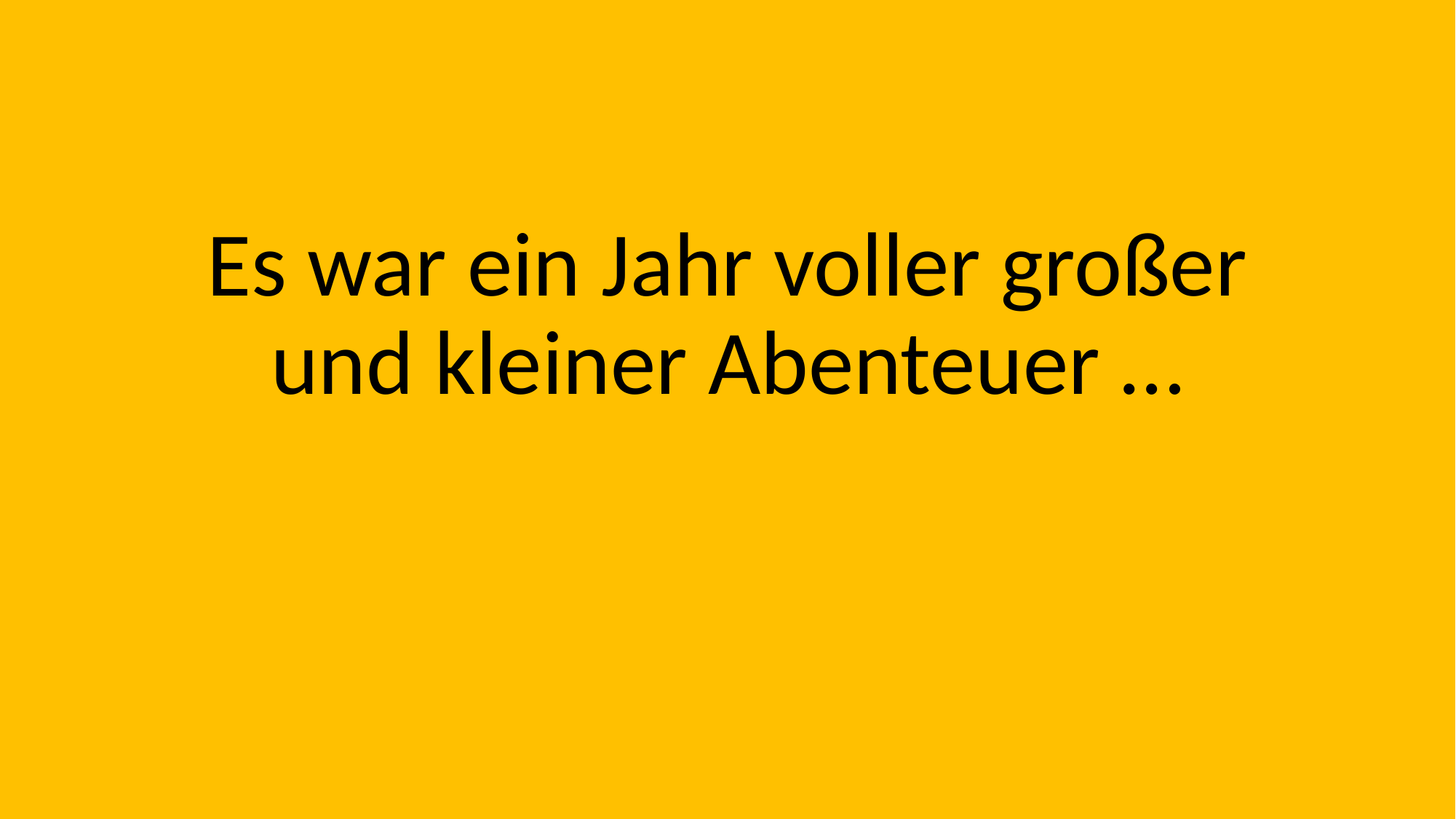

# Es war ein Jahr voller großer und kleiner Abenteuer …